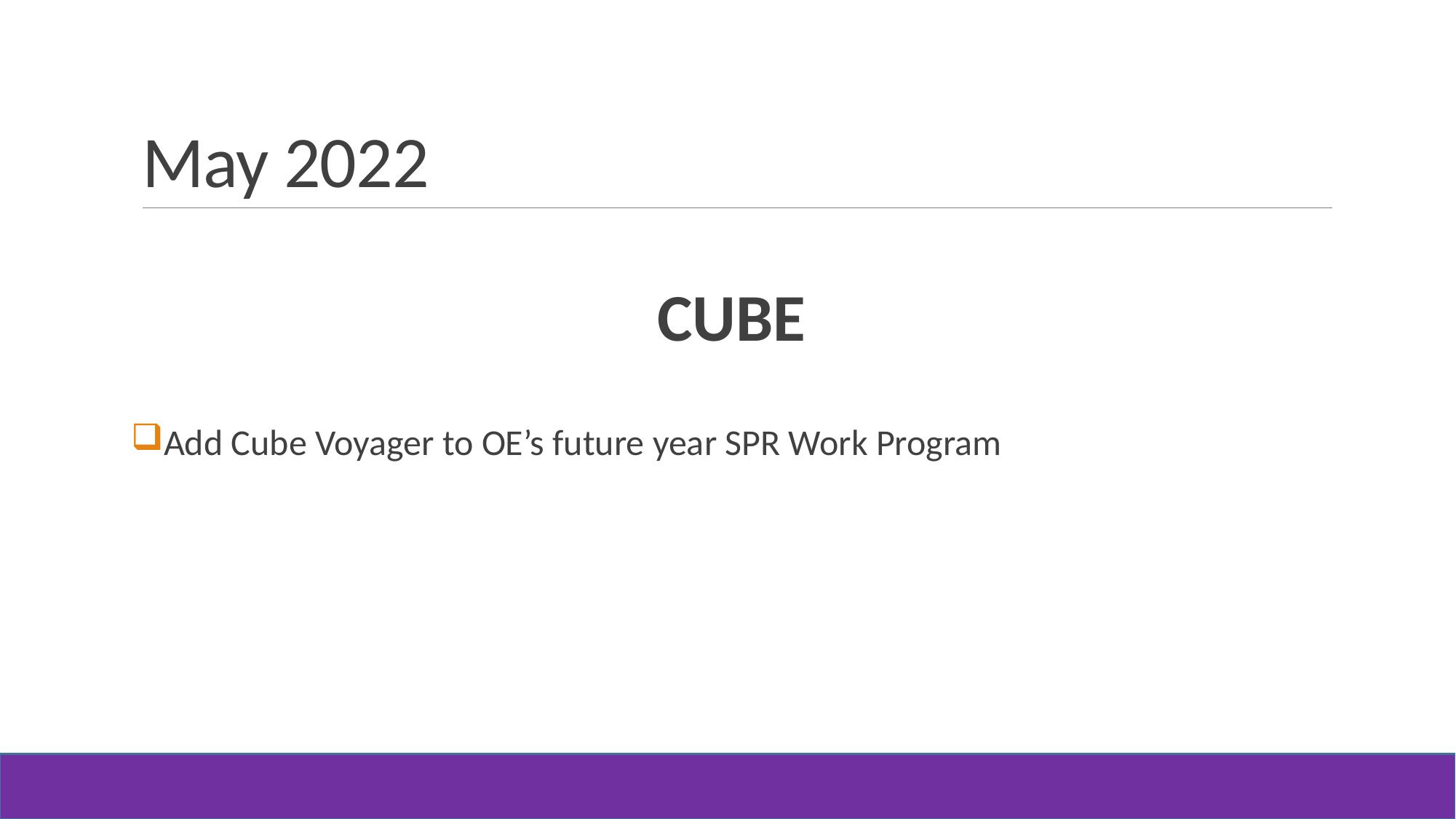

# May 2022

CUBE

Add Cube Voyager to OE’s future year SPR Work Program

/②